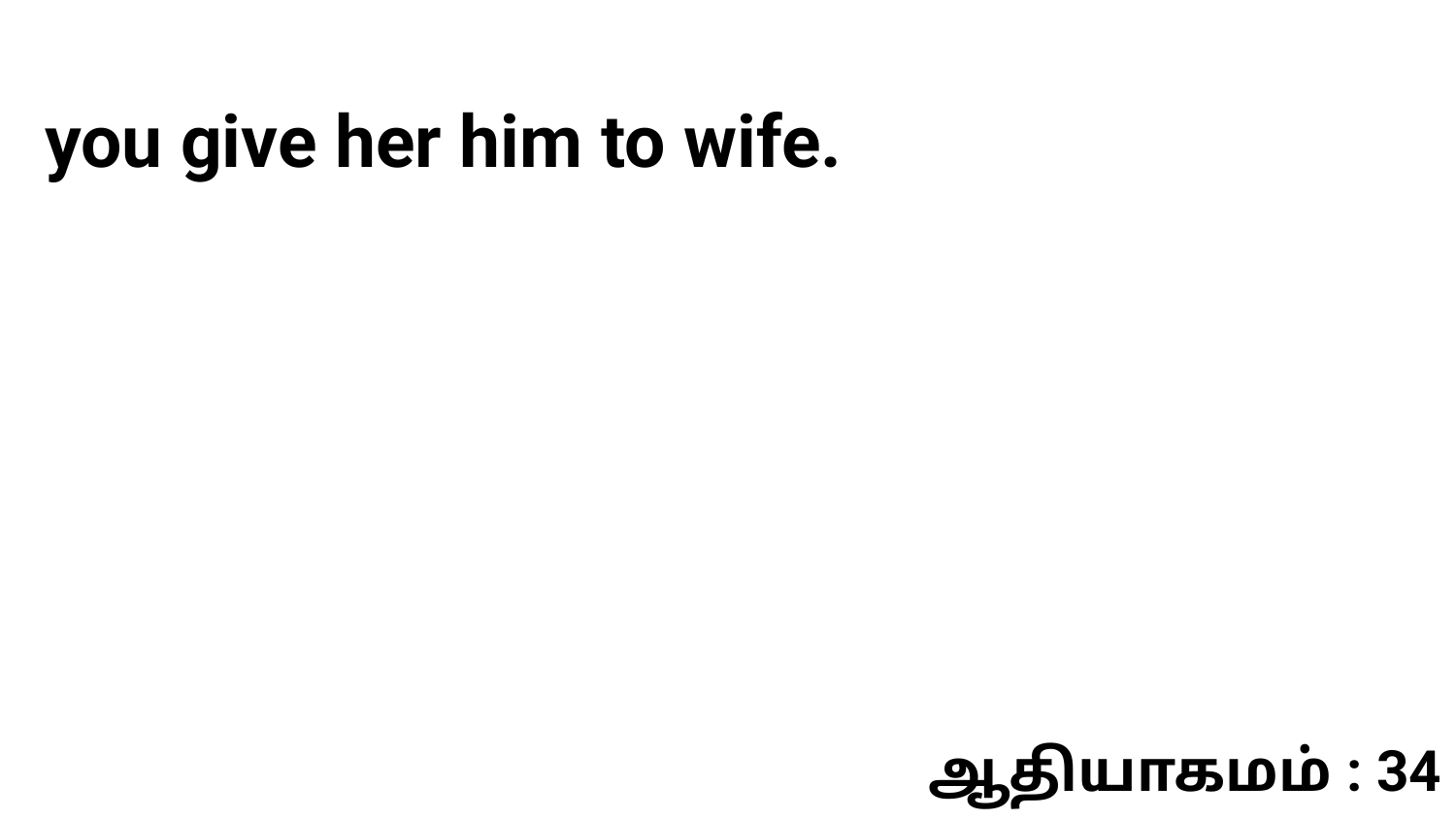

you give her him to wife.
ஆதியாகமம் : 34